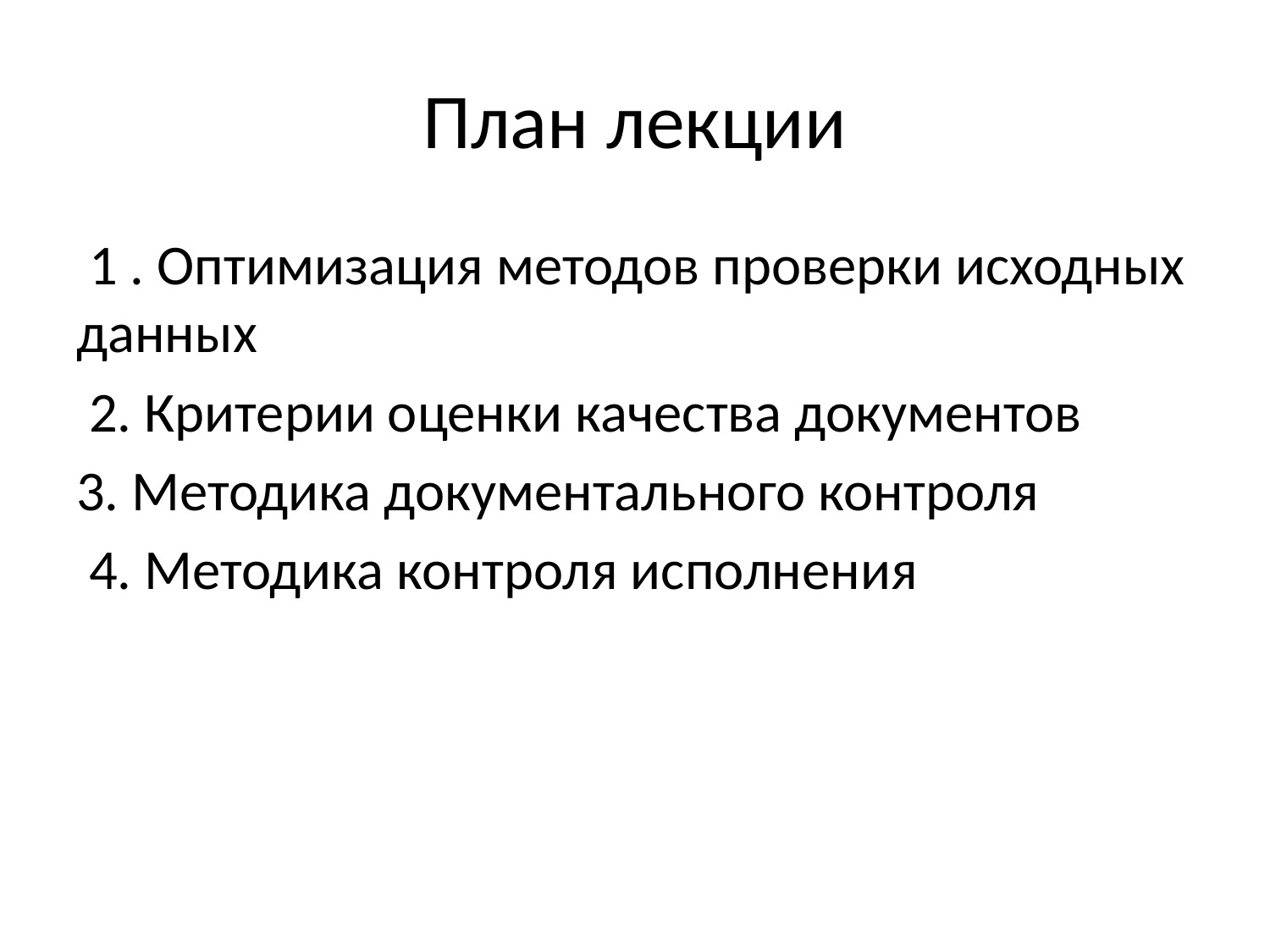

# План лекции
 1 . Оптимизация методов проверки исходных данных
 2. Критерии оценки качества документов
3. Методика документального контроля
 4. Методика контроля исполнения